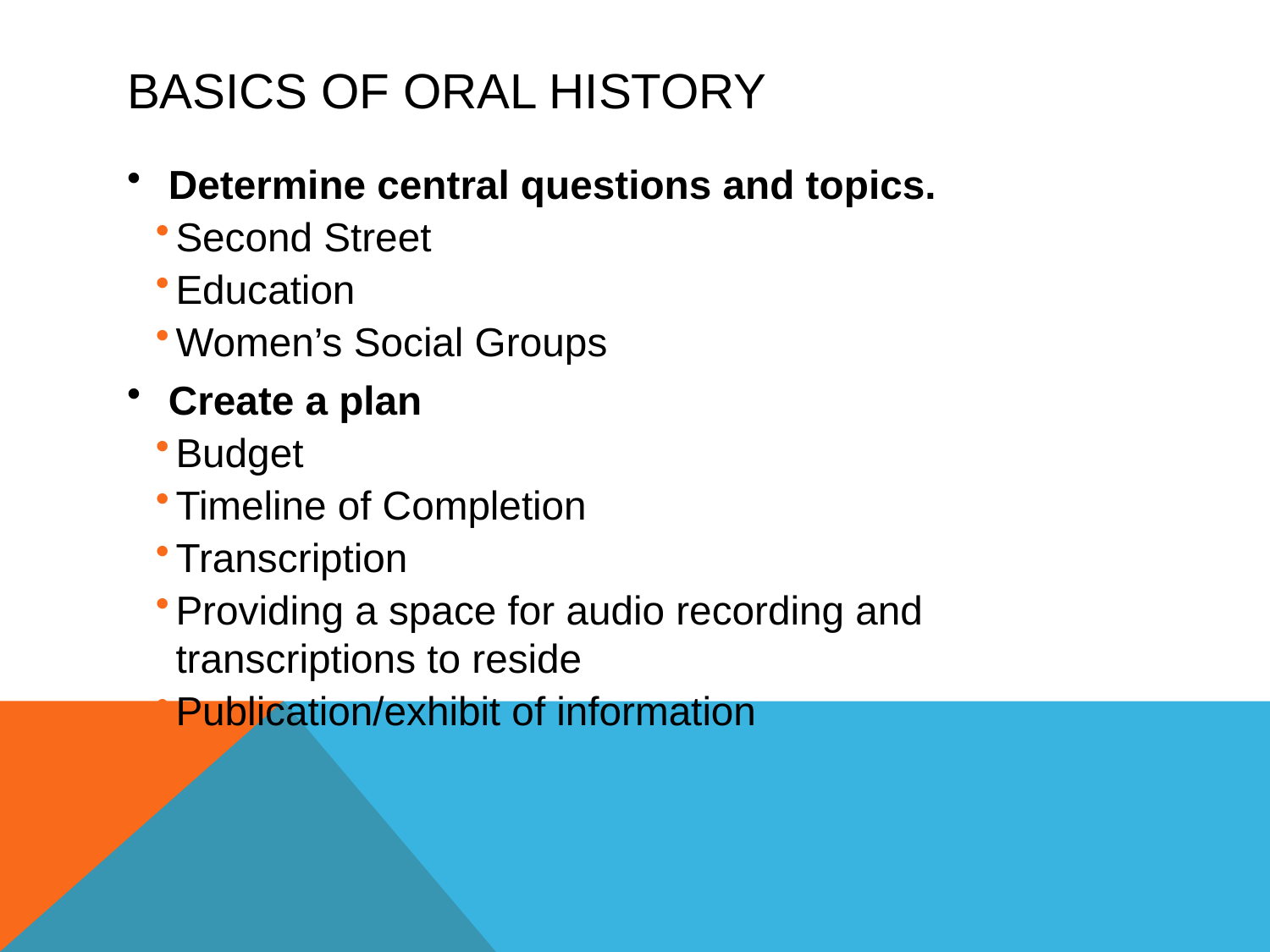

# Basics of Oral History
Determine central questions and topics.
Second Street
Education
Women’s Social Groups
Create a plan
Budget
Timeline of Completion
Transcription
Providing a space for audio recording and transcriptions to reside
Publication/exhibit of information